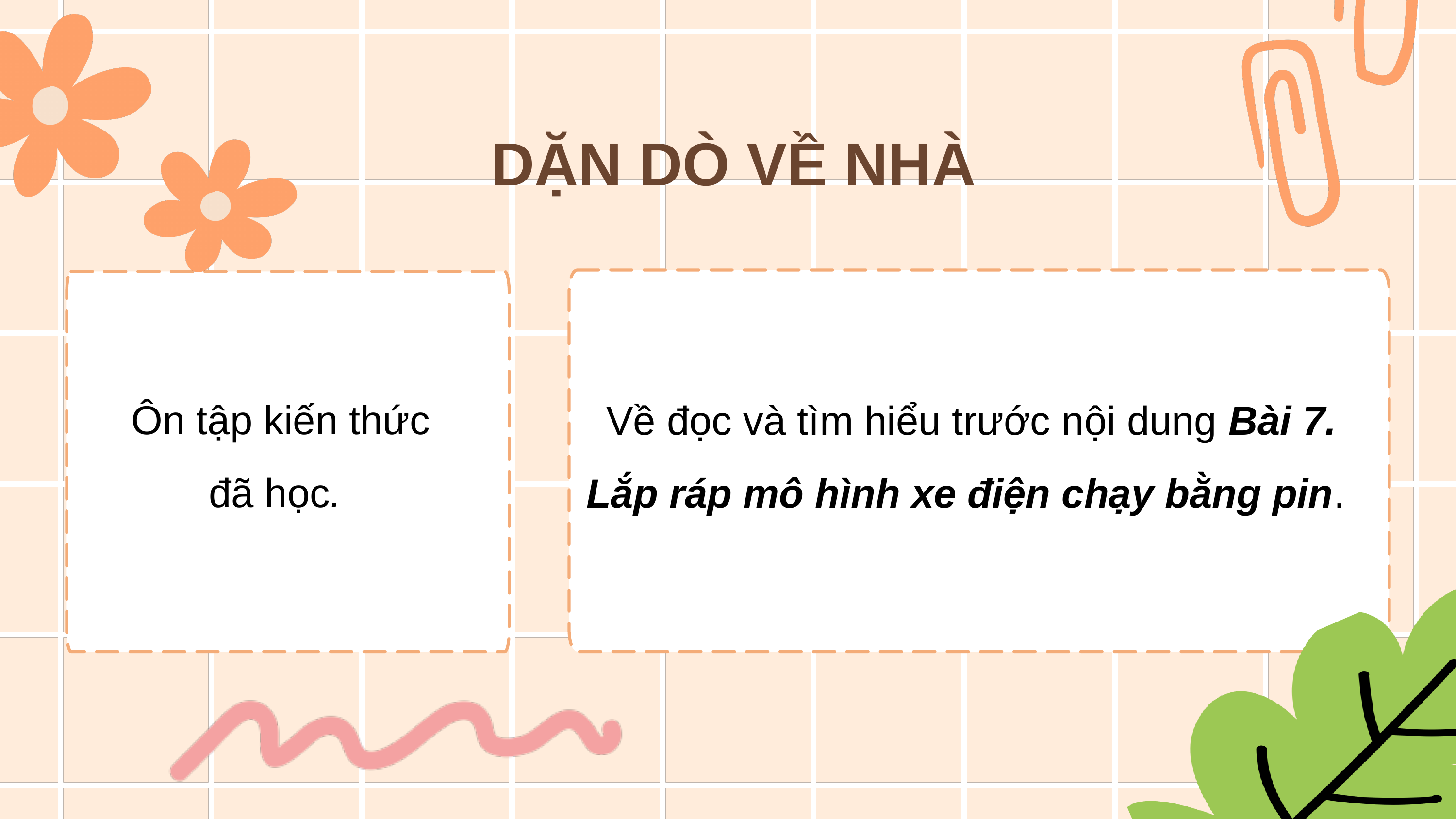

DẶN DÒ VỀ NHÀ

Ôn tập kiến thức đã học.
Về đọc và tìm hiểu trước nội dung Bài 7. Lắp ráp mô hình xe điện chạy bằng pin.